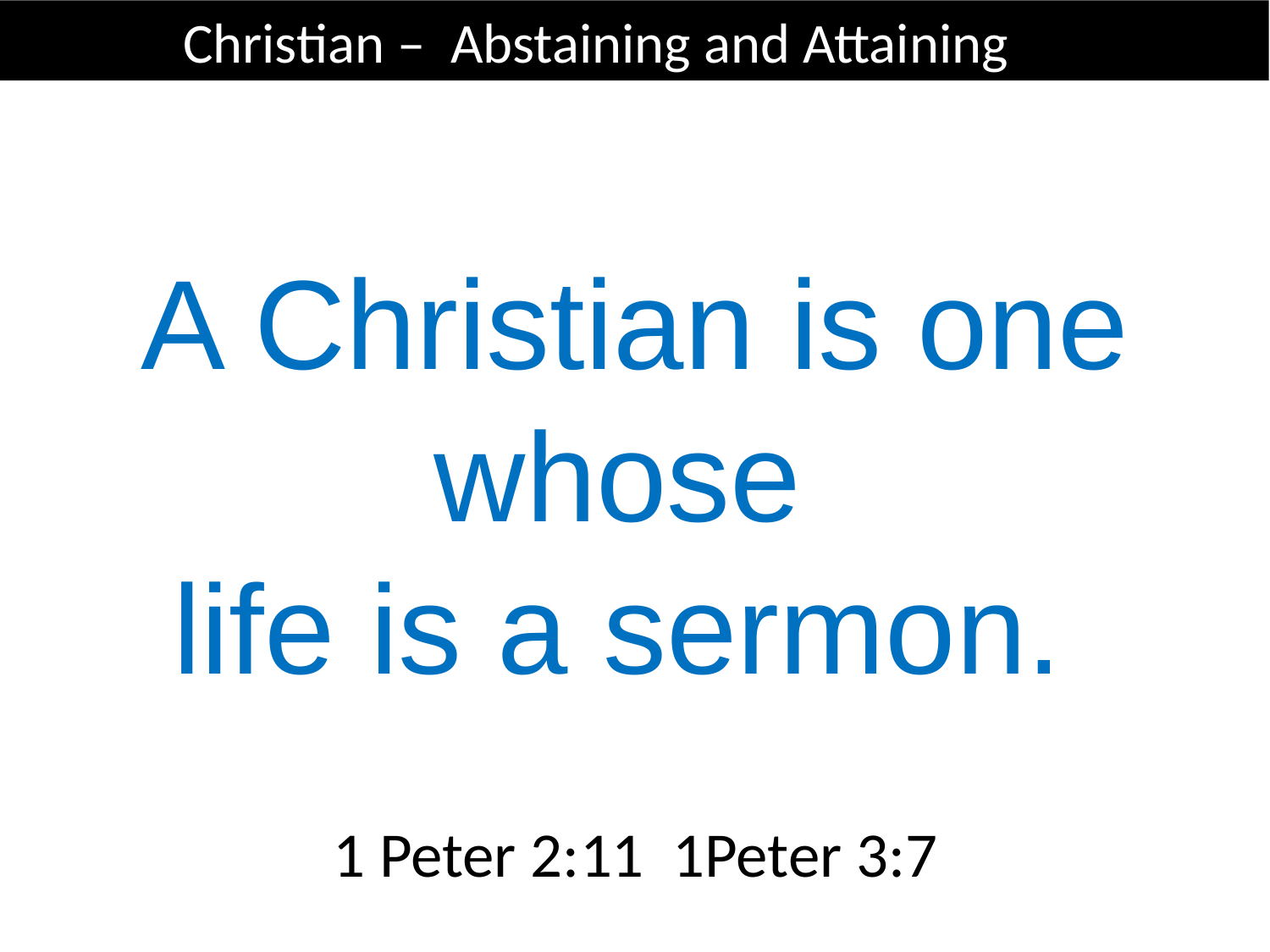

Christian –  Abstaining and Attaining
A Christian is one whose
life is a sermon.

1 Peter 2:11  1Peter 3:7